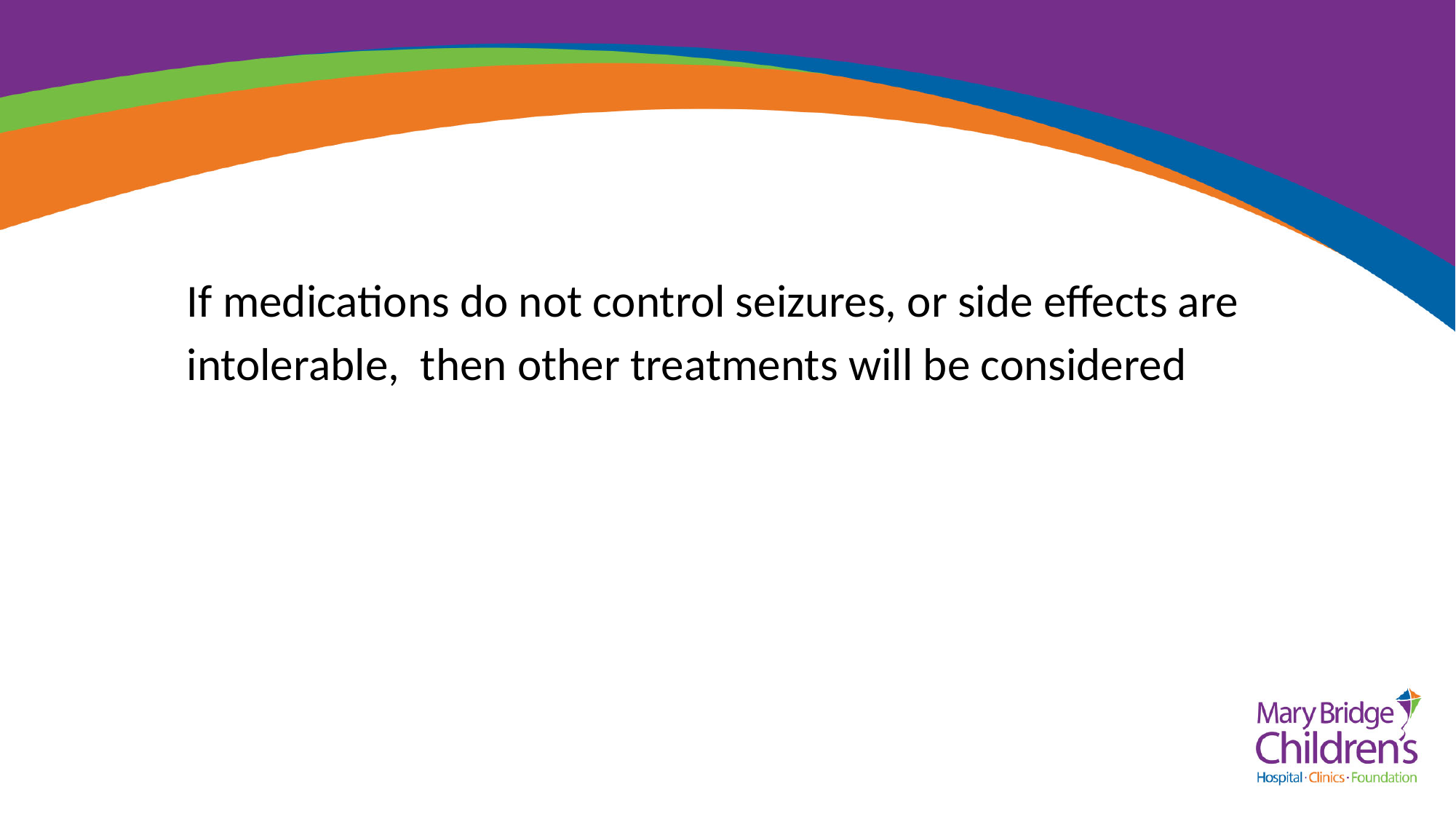

# If medications do not control seizures, or side effects are intolerable,  then other treatments will be considered